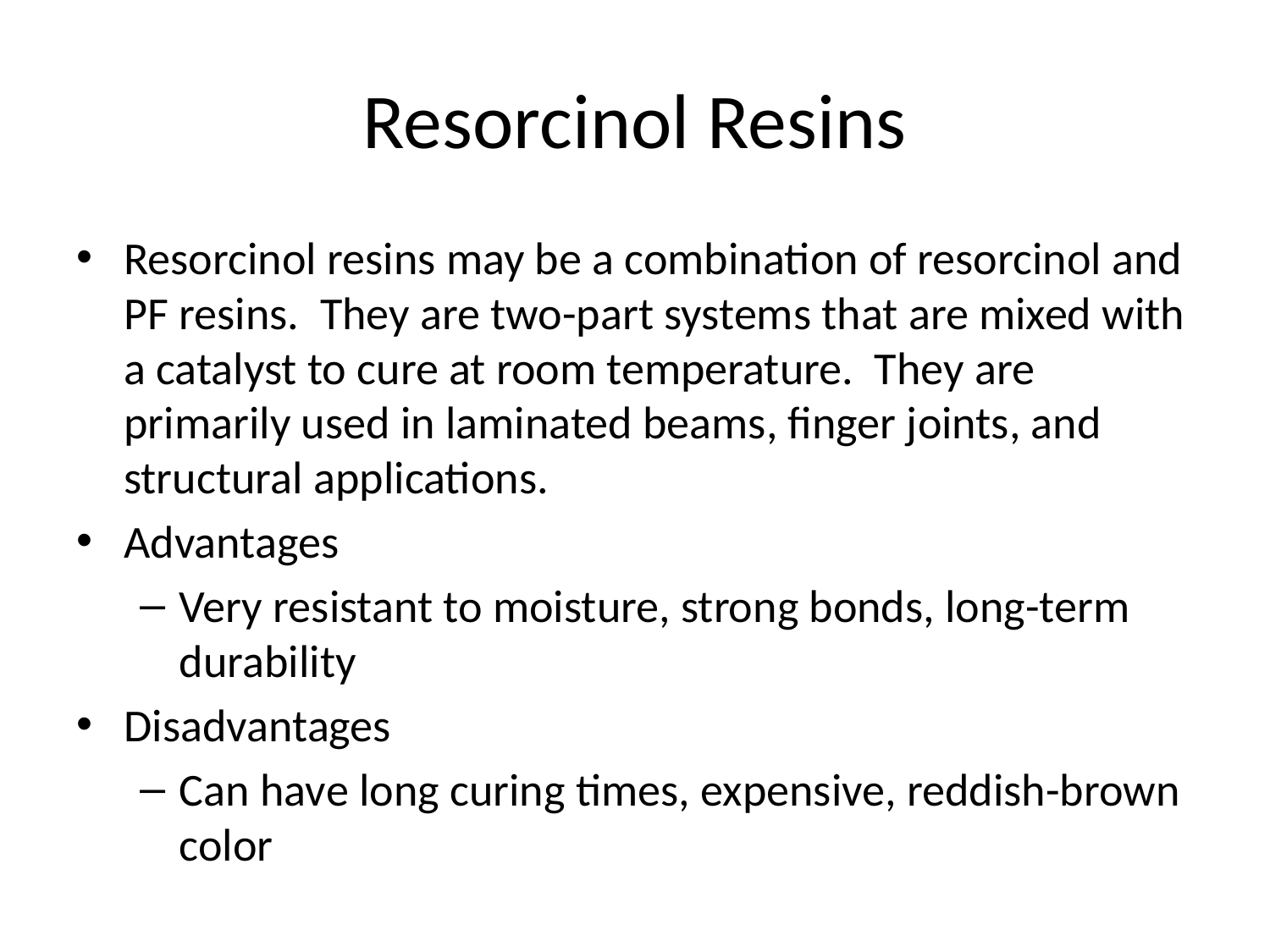

# Resorcinol Resins
Resorcinol resins may be a combination of resorcinol and PF resins.  They are two-part systems that are mixed with a catalyst to cure at room temperature.  They are primarily used in laminated beams, finger joints, and structural applications.
Advantages
Very resistant to moisture, strong bonds, long-term durability
Disadvantages
Can have long curing times, expensive, reddish-brown color